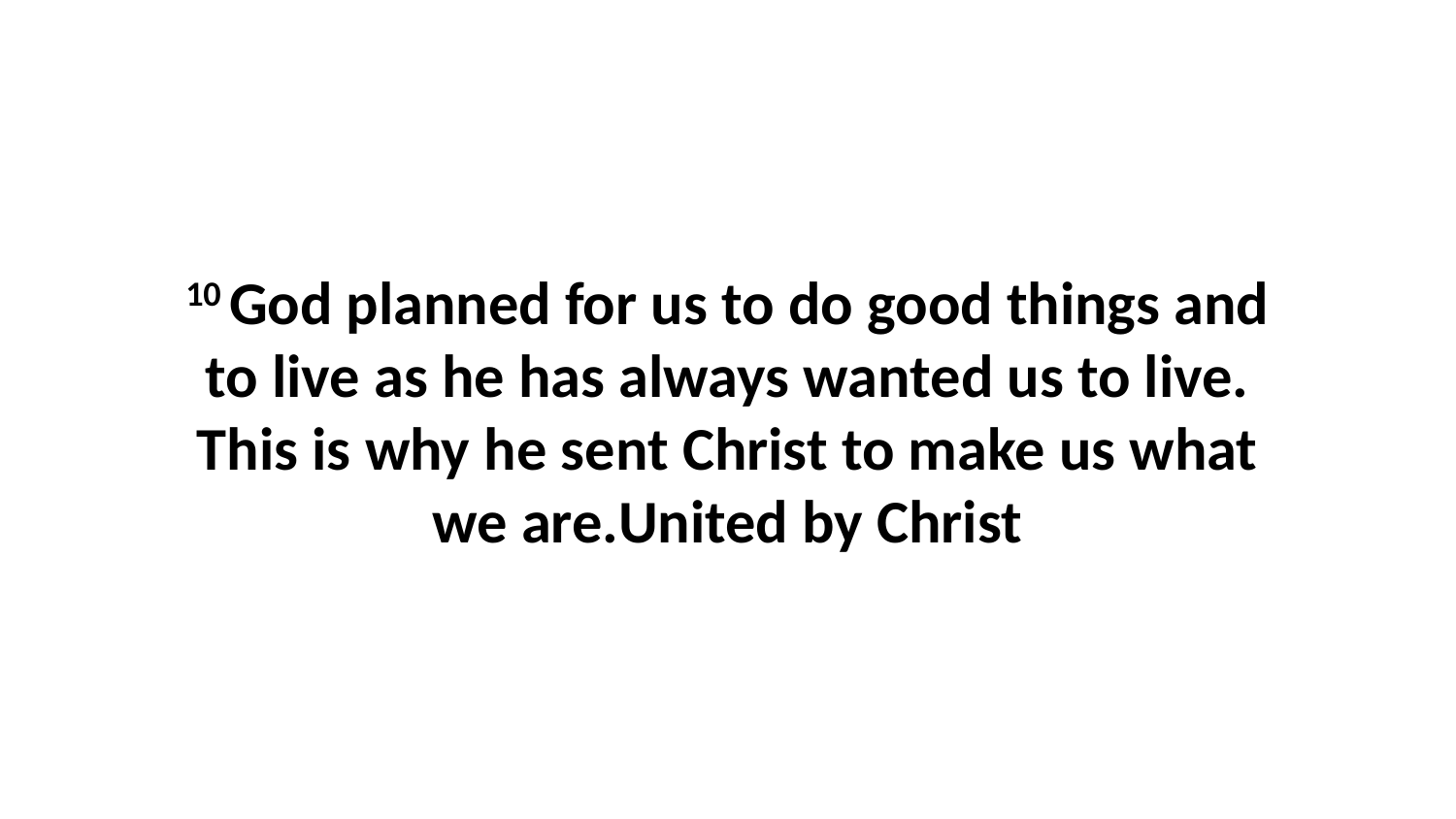

10 God planned for us to do good things and to live as he has always wanted us to live. This is why he sent Christ to make us what we are.United by Christ